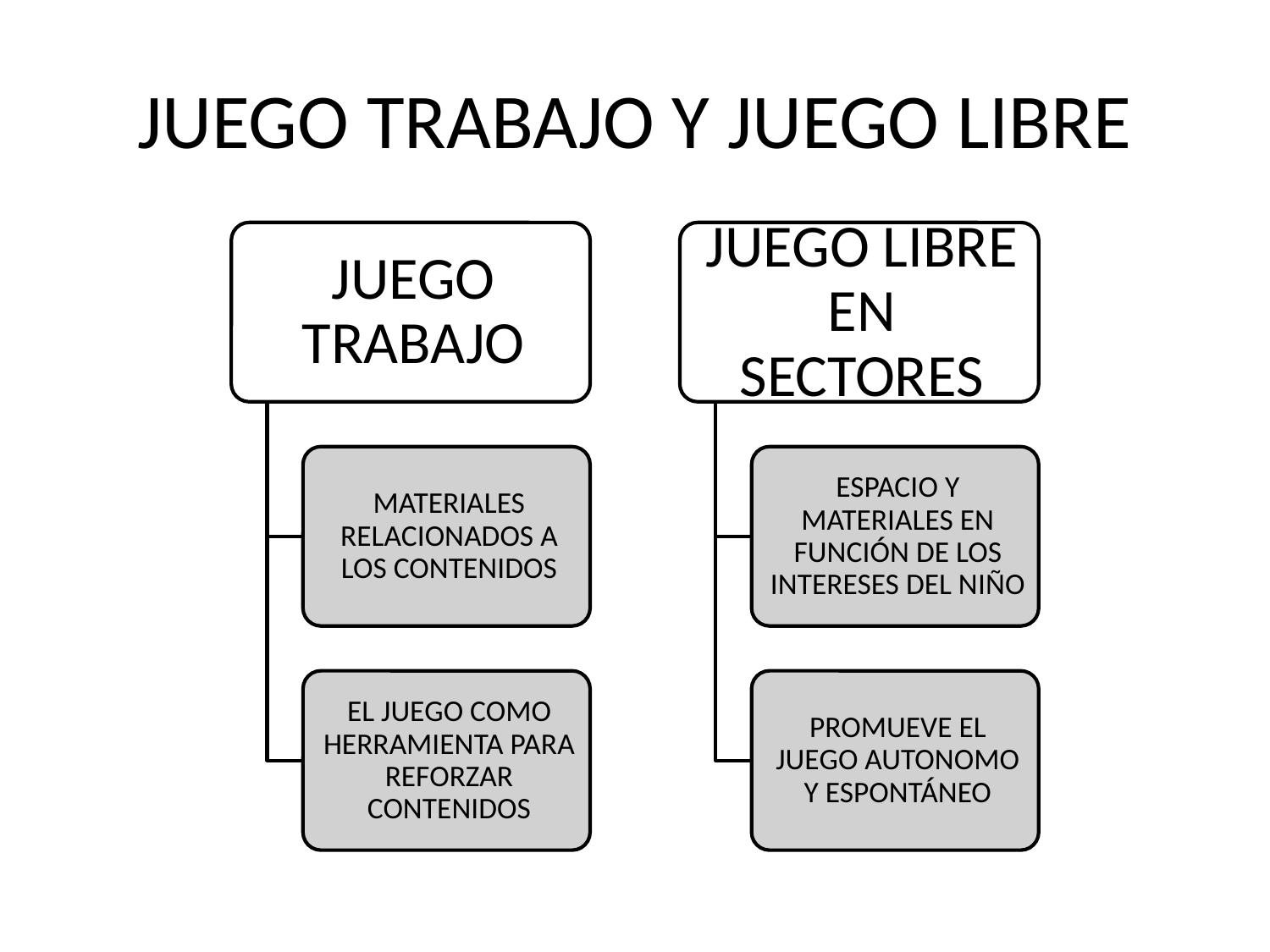

# JUEGO TRABAJO Y JUEGO LIBRE
JUEGO TRABAJO
MATERIALES RELACIONADOS A LOS CONTENIDOS
EL JUEGO COMO HERRAMIENTA PARA REFORZAR CONTENIDOS
JUEGO LIBRE EN SECTORES
ESPACIO Y MATERIALES EN FUNCIÓN DE LOS INTERESES DEL NIÑO
PROMUEVE EL JUEGO AUTONOMO Y ESPONTÁNEO